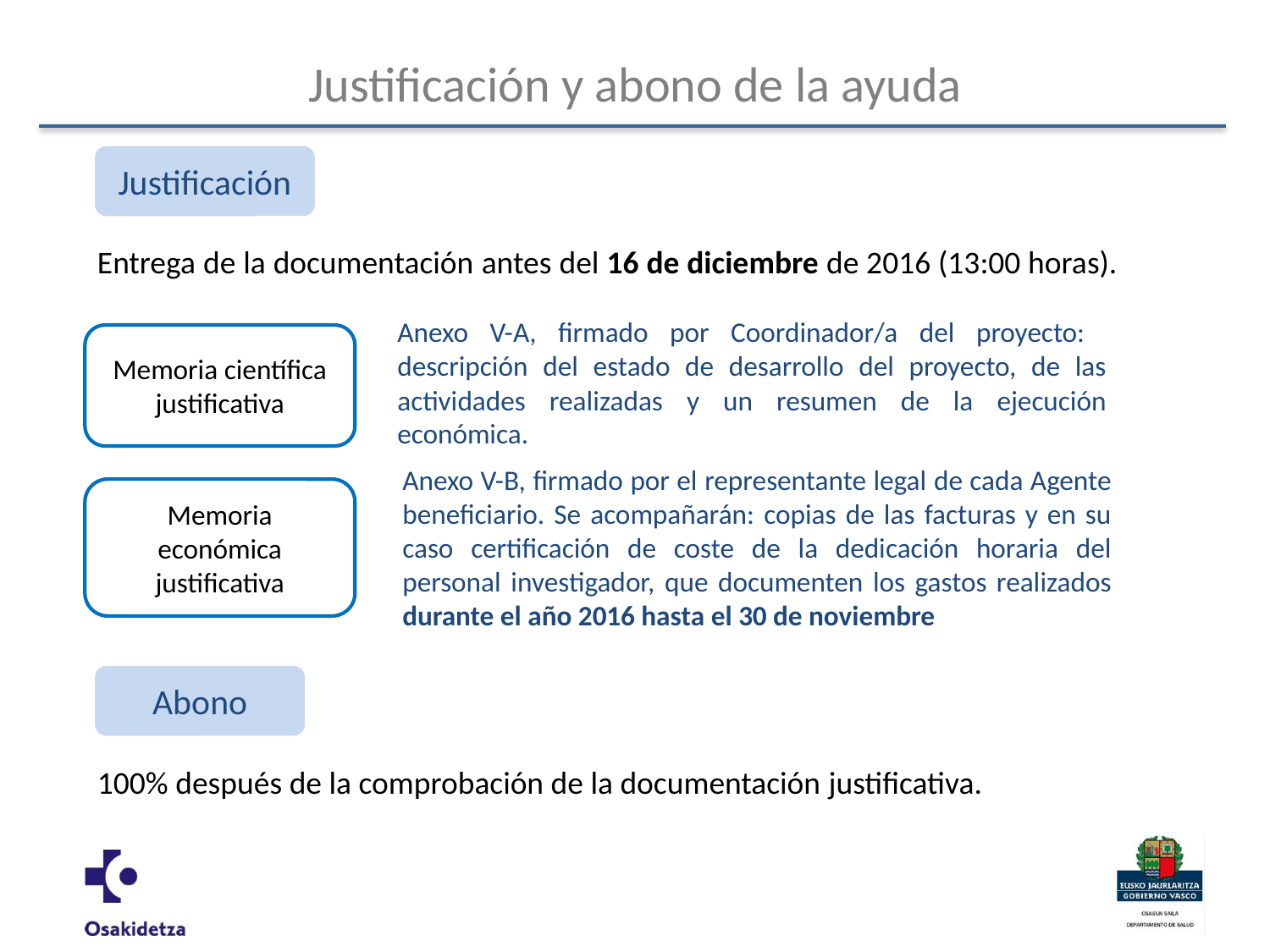

# Justificación y abono de la ayuda
Justificación
Entrega de la documentación antes del 16 de diciembre de 2016 (13:00 horas).
Anexo V-A, firmado por Coordinador/a del proyecto:  descripción del estado de desarrollo del proyecto, de las actividades realizadas y un resumen de la ejecución económica.
Memoria científica justificativa
Anexo V-B, firmado por el representante legal de cada Agente beneficiario. Se acompañarán: copias de las facturas y en su caso certificación de coste de la dedicación horaria del personal investigador, que documenten los gastos realizados durante el año 2016 hasta el 30 de noviembre
Memoria económica justificativa
Abono
100% después de la comprobación de la documentación justificativa.